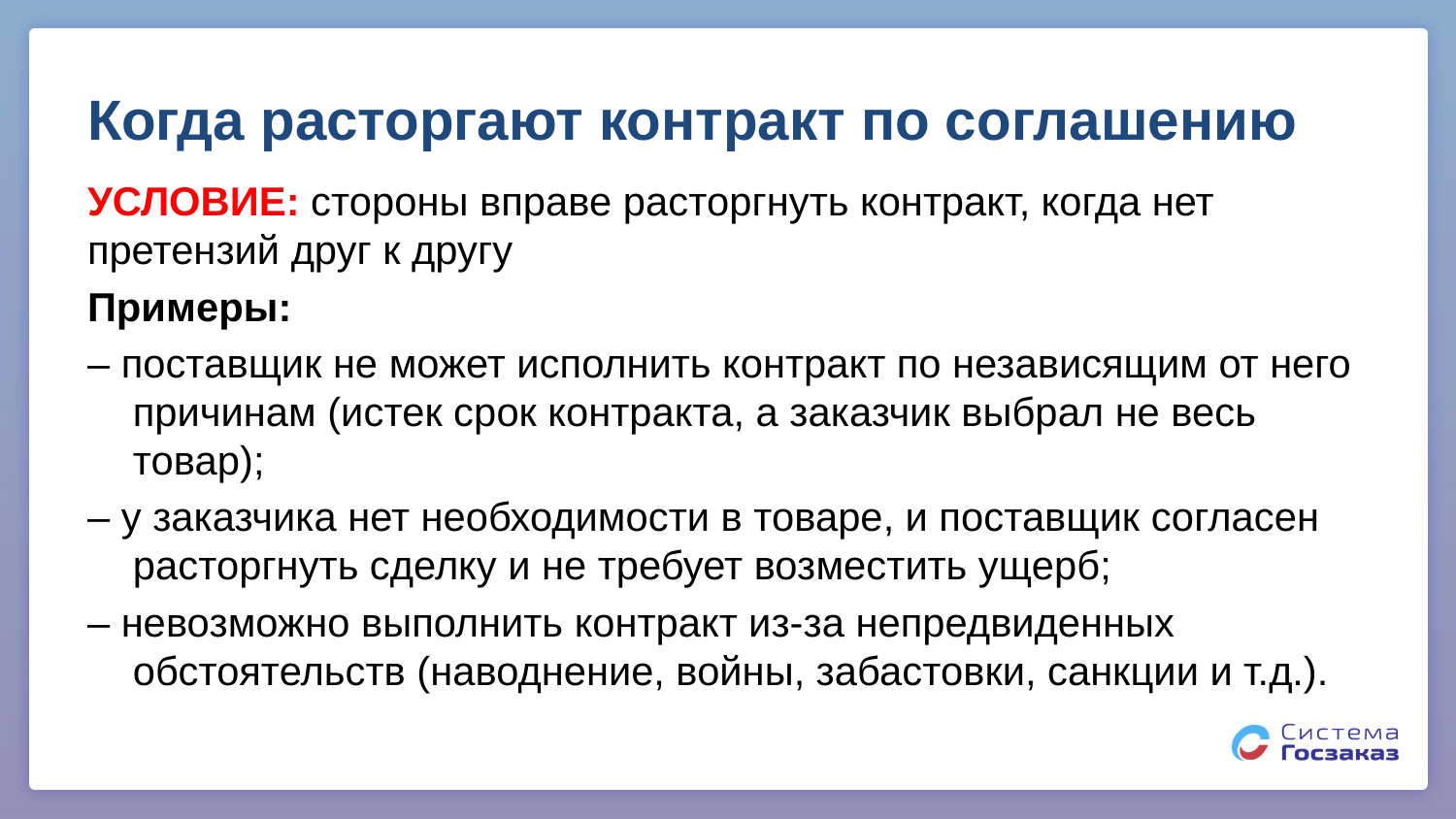

# Когда расторгают контракт по соглашению
УСЛОВИЕ: стороны вправе расторгнуть контракт, когда нет претензий друг к другу
Примеры:
– поставщик не может исполнить контракт по независящим от него причинам (истек срок контракта, а заказчик выбрал не весь товар);
– у заказчика нет необходимости в товаре, и поставщик согласен расторгнуть сделку и не требует возместить ущерб;
– невозможно выполнить контракт из-за непредвиденных обстоятельств (наводнение, войны, забастовки, санкции и т.д.).